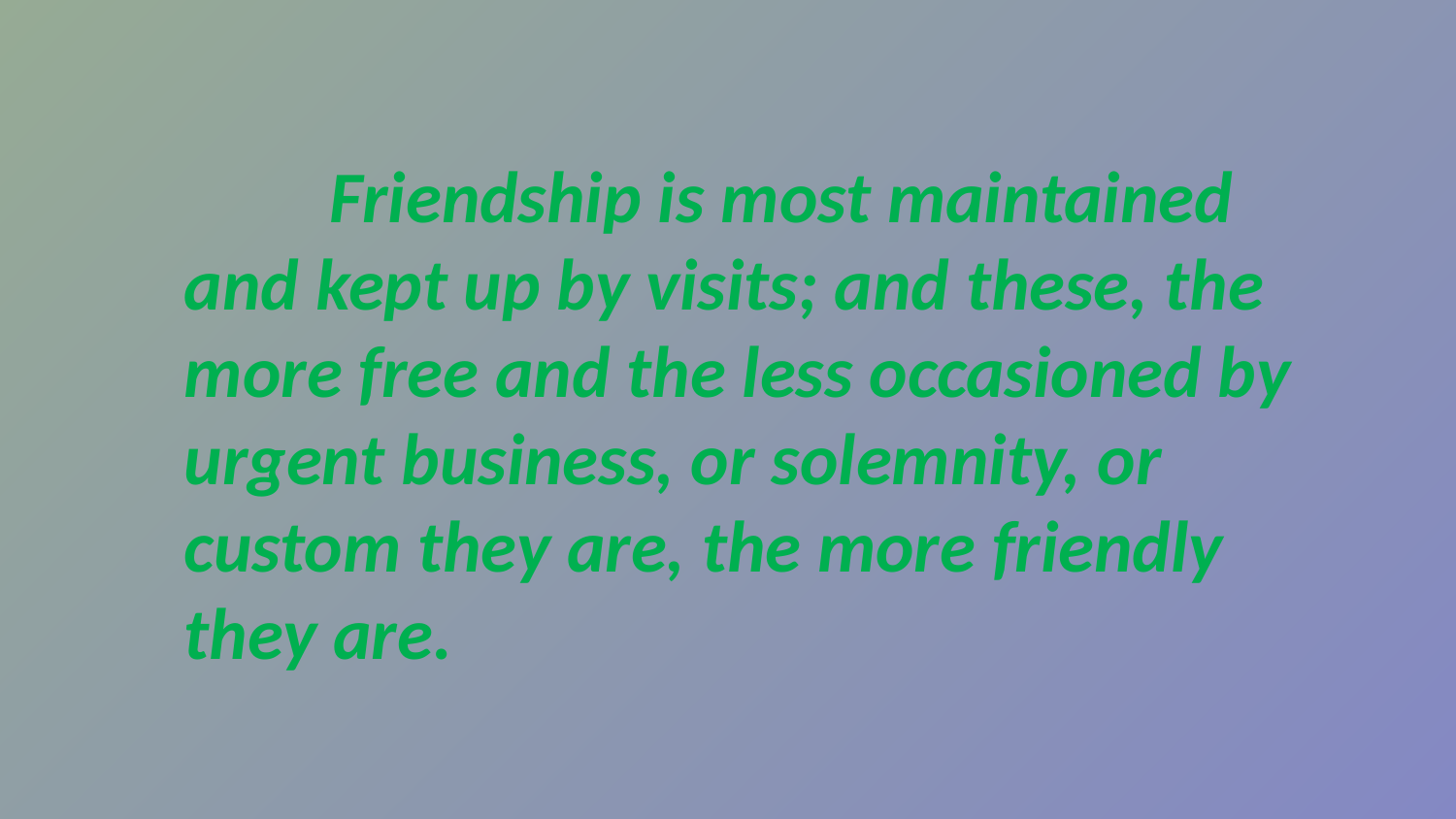

Friendship is most maintained and kept up by visits; and these, the more free and the less occasioned by urgent business, or solemnity, or custom they are, the more friendly they are.